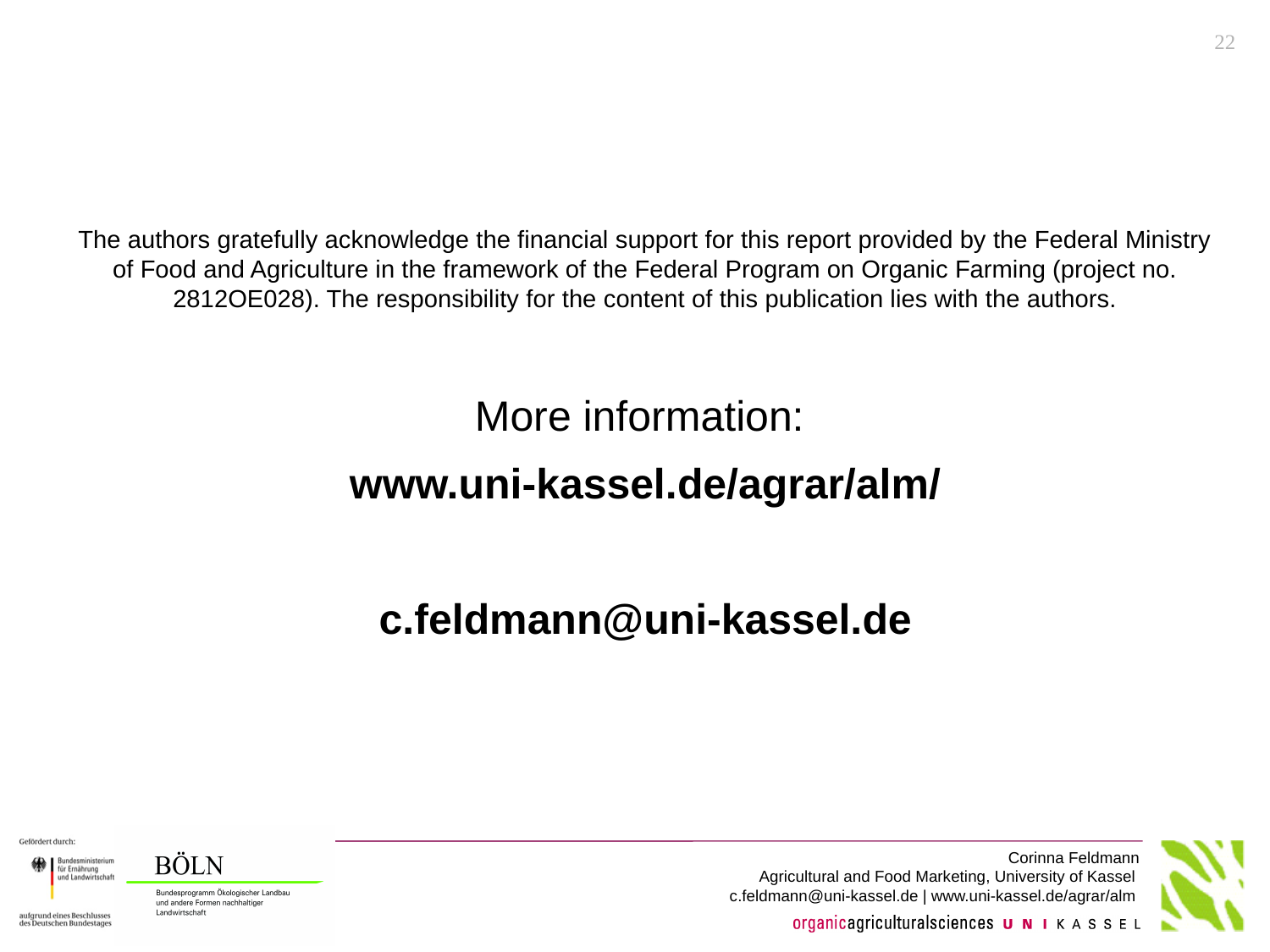

22

The authors gratefully acknowledge the financial support for this report provided by the Federal Ministry of Food and Agriculture in the framework of the Federal Program on Organic Farming (project no. 2812OE028). The responsibility for the content of this publication lies with the authors.

More information:
www.uni-kassel.de/agrar/alm/

c.feldmann@uni-kassel.de